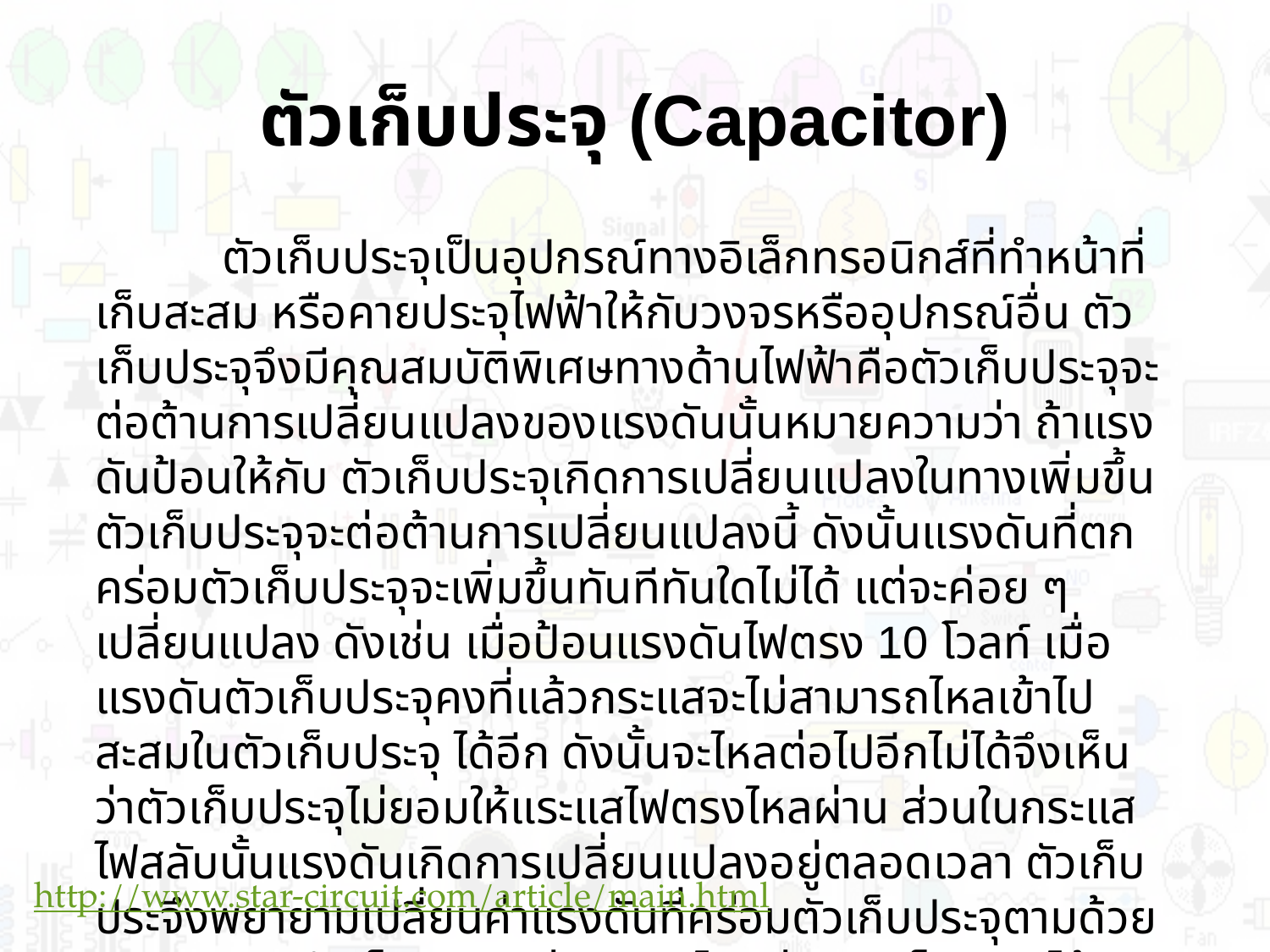

# ตัวเก็บประจุ (Capacitor)
 	ตัวเก็บประจุเป็นอุปกรณ์ทางอิเล็กทรอนิกส์ที่ทำหน้าที่เก็บสะสม หรือคายประจุไฟฟ้าให้กับวงจรหรืออุปกรณ์อื่น ตัวเก็บประจุจึงมีคุณสมบัติพิเศษทางด้านไฟฟ้าคือตัวเก็บประจุจะต่อต้านการเปลี่ยนแปลงของแรงดันนั้นหมายความว่า ถ้าแรงดันป้อนให้กับ ตัวเก็บประจุเกิดการเปลี่ยนแปลงในทางเพิ่มขึ้น ตัวเก็บประจุจะต่อต้านการเปลี่ยนแปลงนี้ ดังนั้นแรงดันที่ตกคร่อมตัวเก็บประจุจะเพิ่มขึ้นทันทีทันใดไม่ได้ แต่จะค่อย ๆ เปลี่ยนแปลง ดังเช่น เมื่อป้อนแรงดันไฟตรง 10 โวลท์ เมื่อแรงดันตัวเก็บประจุคงที่แล้วกระแสจะไม่สามารถไหลเข้าไปสะสมในตัวเก็บประจุ ได้อีก ดังนั้นจะไหลต่อไปอีกไม่ได้จึงเห็นว่าตัวเก็บประจุไม่ยอมให้แระแสไฟตรงไหลผ่าน ส่วนในกระแสไฟสลับนั้นแรงดันเกิดการเปลี่ยนแปลงอยู่ตลอดเวลา ตัวเก็บประจึงพยายามเปลี่ยนค่าแรงดันที่คร่อมตัวเก็บประจุตามด้วยตลอดเวลา จึงเห็นเสมือนว่ากระแสไหลผ่านตัวเก็บประจุได้
http://www.star-circuit.com/article/main.html